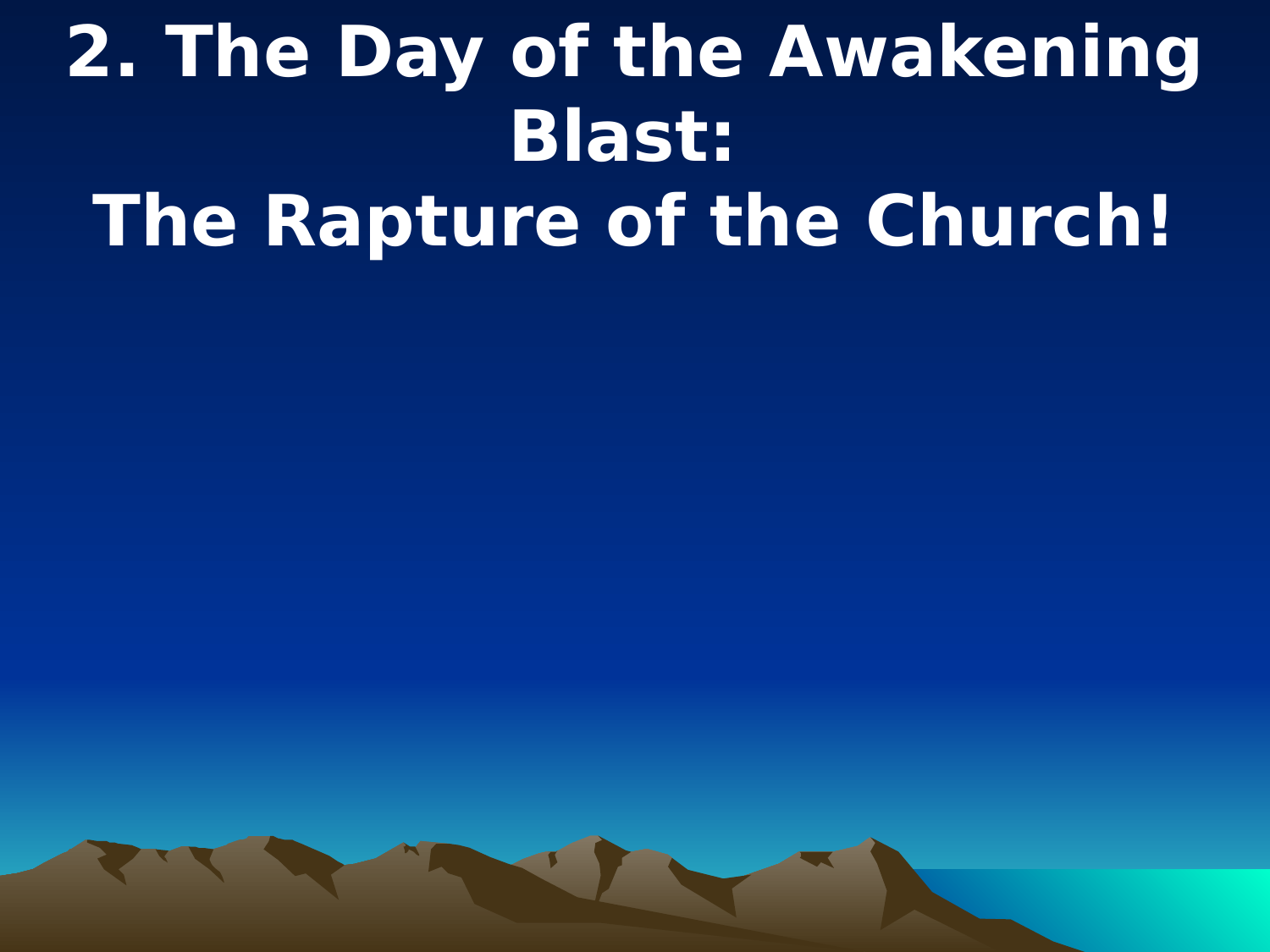

2. The Day of the Awakening Blast:
The Rapture of the Church!